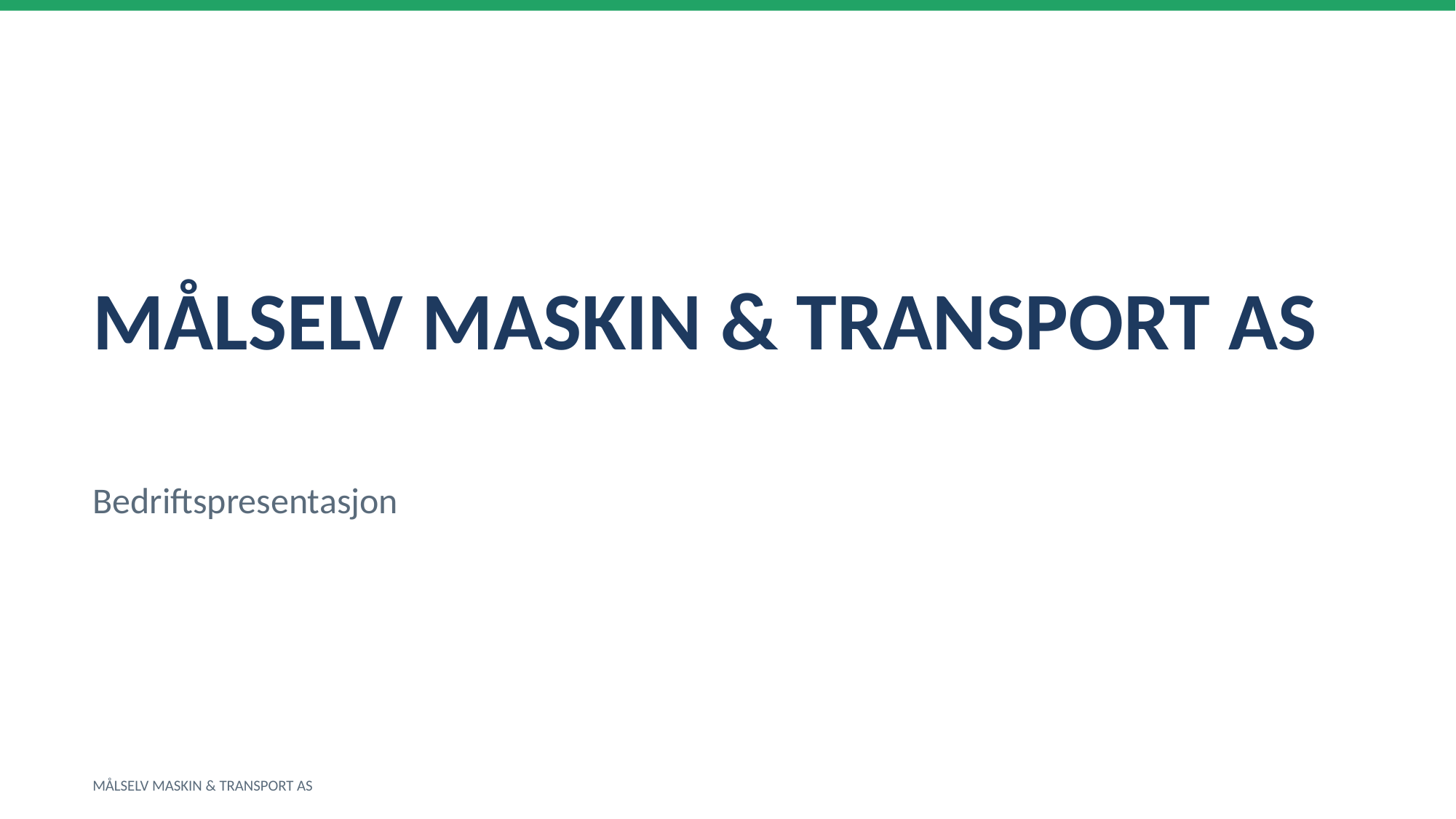

MÅLSELV MASKIN & TRANSPORT AS
Bedriftspresentasjon
MÅLSELV MASKIN & TRANSPORT AS